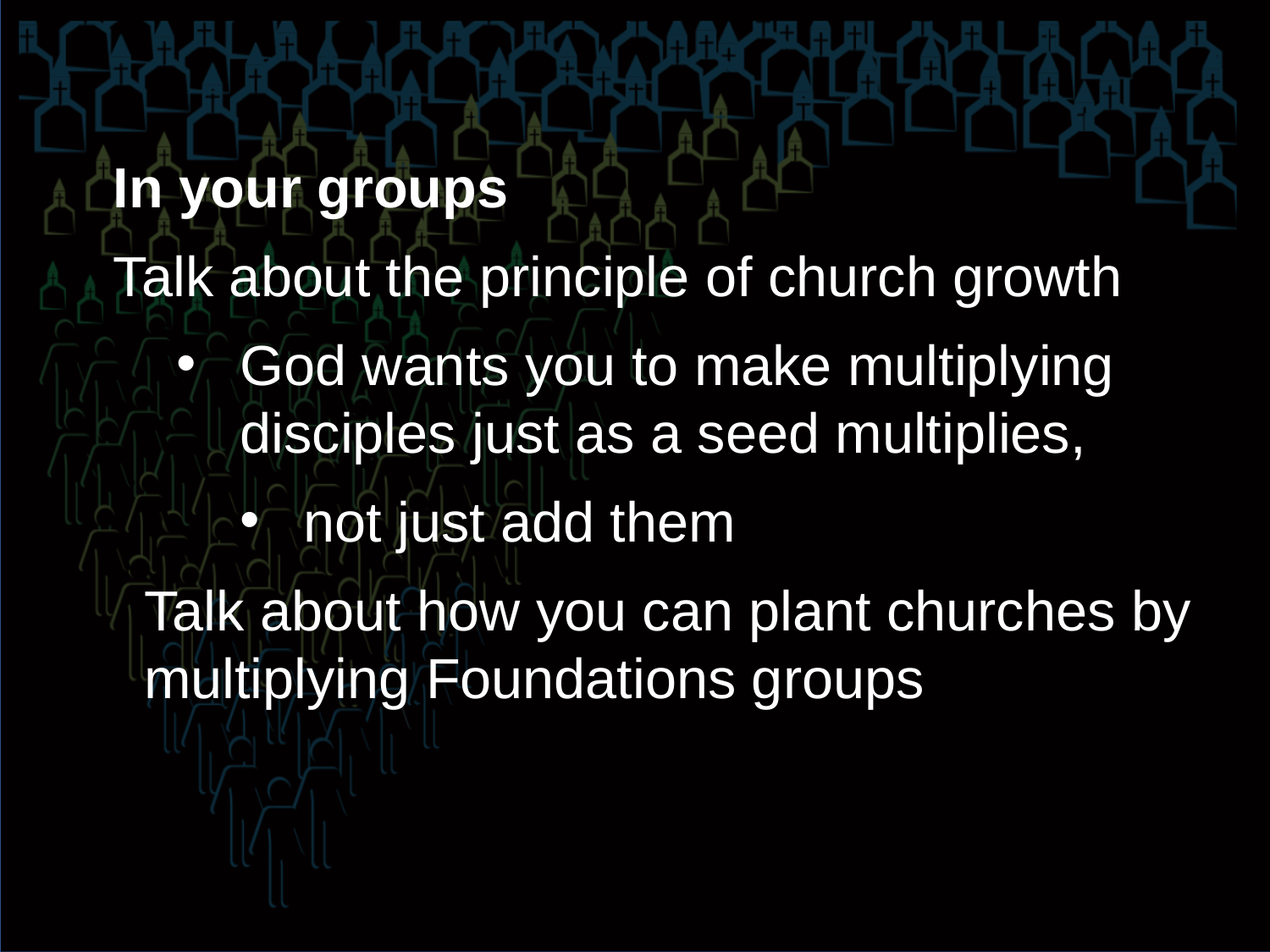

In your groups
Talk about the principle of church growth
God wants you to make multiplying disciples just as a seed multiplies,
not just add them
Talk about how you can plant churches by multiplying Foundations groups